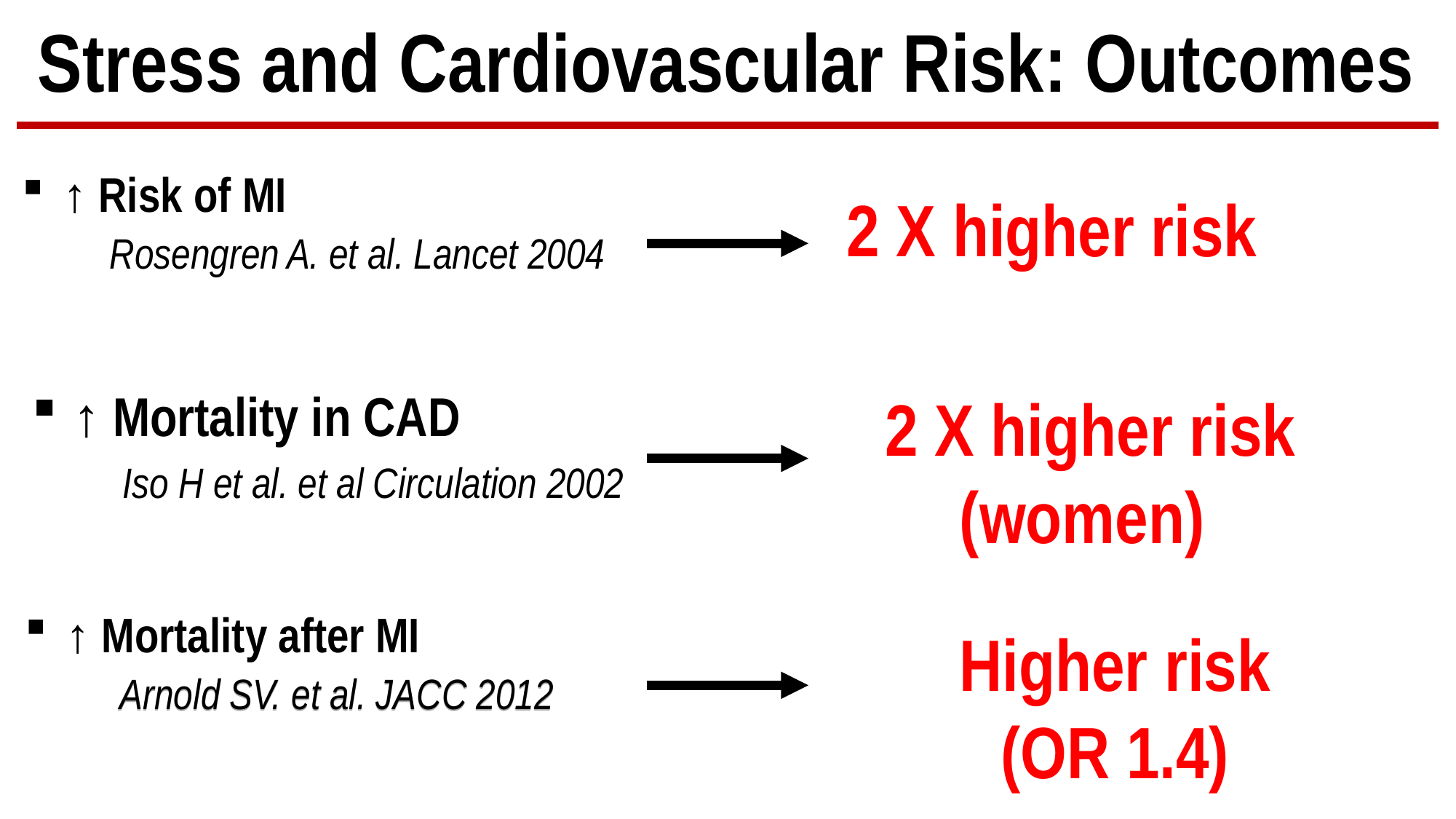

Stress and Cardiovascular Risk: Outcomes
↑ Risk of MI
2 X higher risk
Rosengren A. et al. Lancet 2004
↑ Mortality in CAD
↑ Mortality in CAD
2 X higher risk (women)
Iso H et al. et al Circulation 2002
Iso H et al. et al Circulation 2002
↑ Mortality after MI
↑ Mortality after MI
 Higher risk
(OR 1.4)
Arnold SV. et al. JACC 2012
Arnold SV. et al. JACC 2012